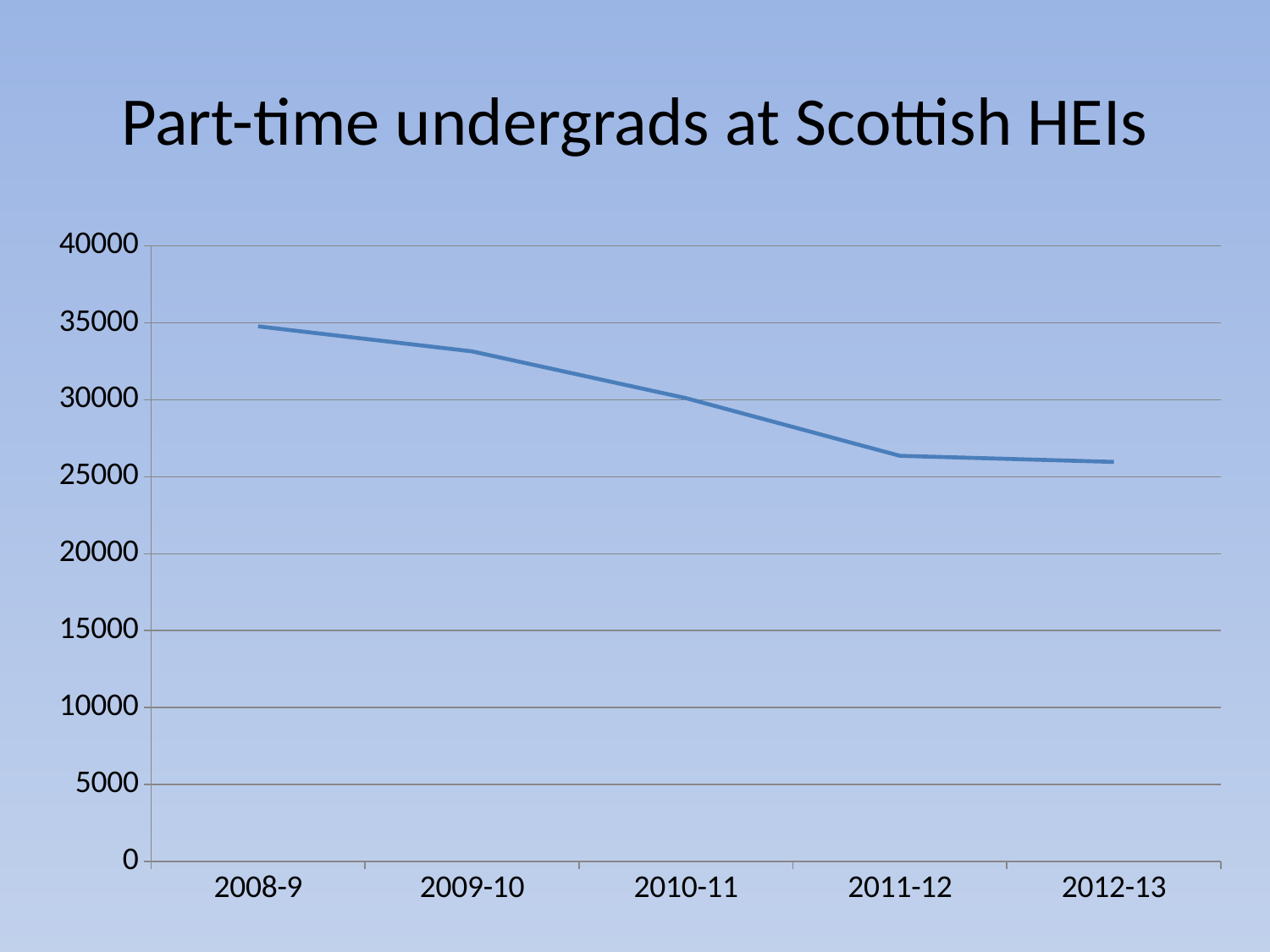

# Part-time undergrads at Scottish HEIs

### Chart

| Category | Column1 |
|---|---|
| 2008-9 | 34775.0 |
| 2009-10 | 33150.0 |
| 2010-11 | 30110.0 |
| 2011-12 | 26360.0 |
| 2012-13 | 25965.0 |